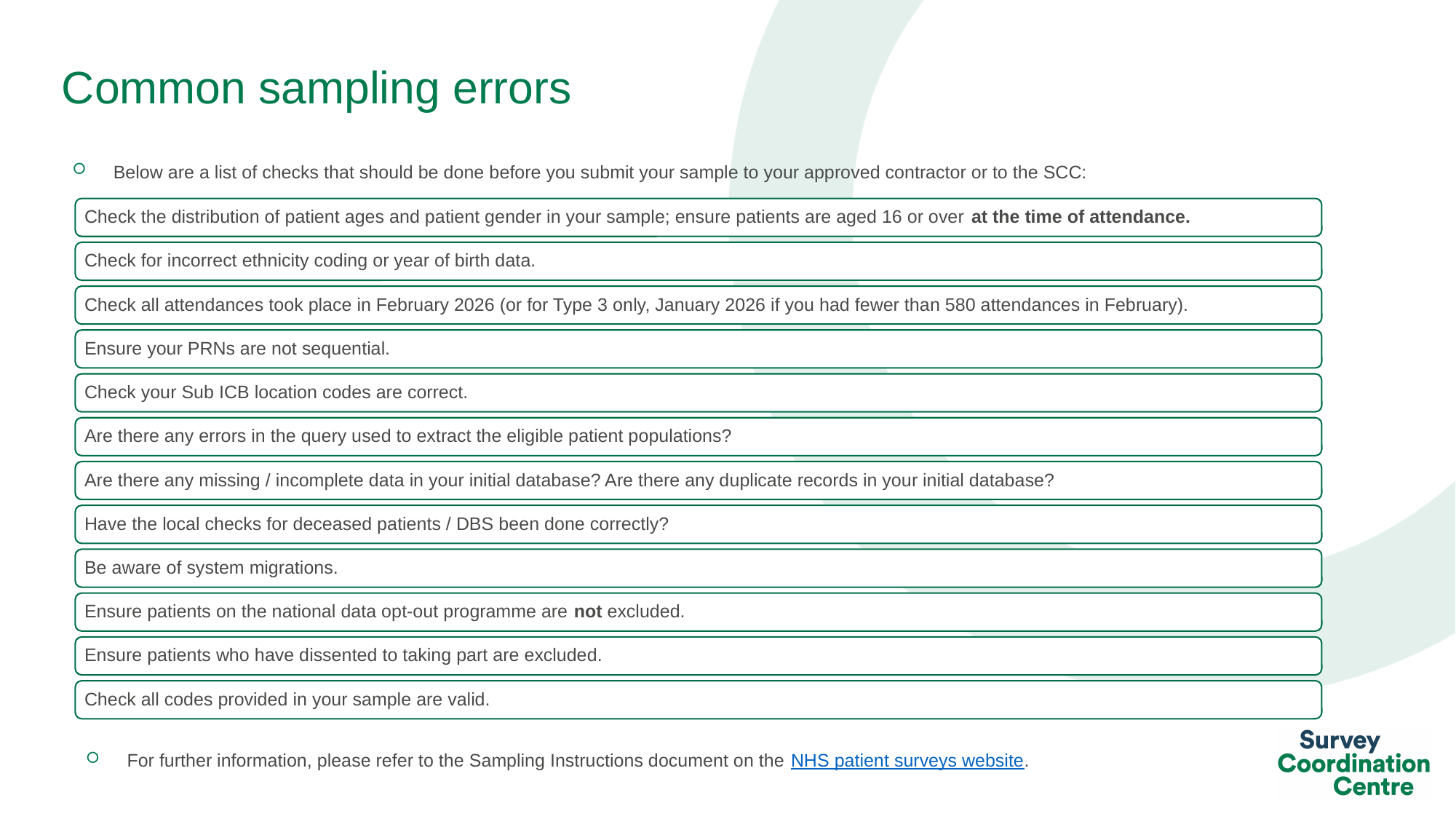

# Common sampling errors
Below are a list of checks that should be done before you submit your sample to your approved contractor or to the SCC:

Check the distribution of patient ages and patient gender in your sample; ensure patients are aged 16 or over at the time of attendance.
Check for incorrect ethnicity coding or year of birth data.
Check all attendances took place in February 2026 (or for Type 3 only, January 2026 if you had fewer than 580 attendances in February).
Ensure your PRNs are not sequential.
Check your Sub ICB location codes are correct.
Are there any errors in the query used to extract the eligible patient populations?
Are there any missing / incomplete data in your initial database? Are there any duplicate records in your initial database?
Have the local checks for deceased patients / DBS been done correctly?
Be aware of system migrations.
Ensure patients on the national data opt-out programme are not excluded.
Ensure patients who have dissented to taking part are excluded.
Check all codes provided in your sample are valid.
For further information, please refer to the Sampling Instructions document on the NHS patient surveys website.